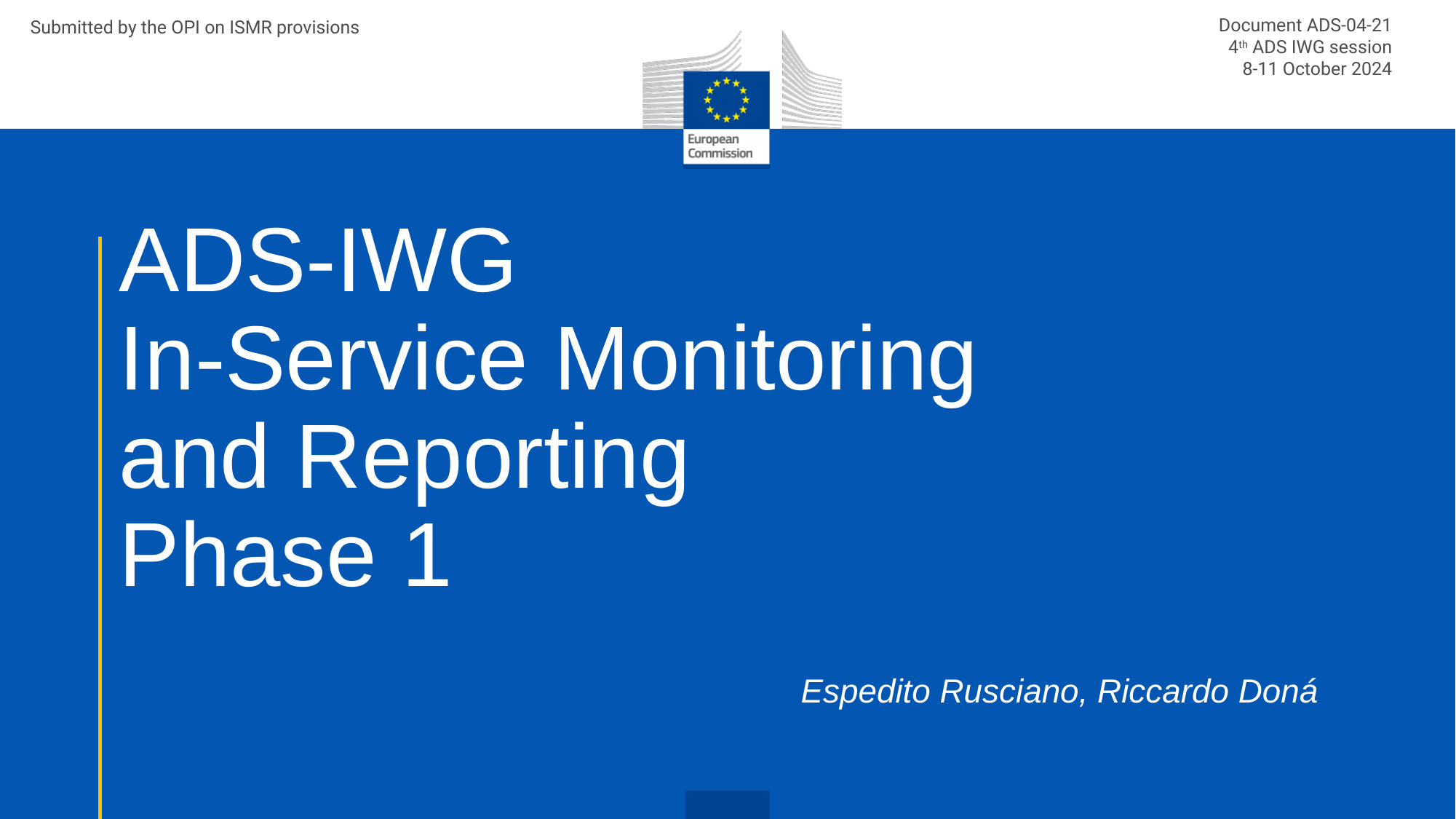

Document ADS-04-21
4th ADS IWG session
8-11 October 2024
Submitted by the OPI on ISMR provisions
# ADS-IWG In-Service Monitoring and Reporting Phase 1
Espedito Rusciano, Riccardo Doná
1